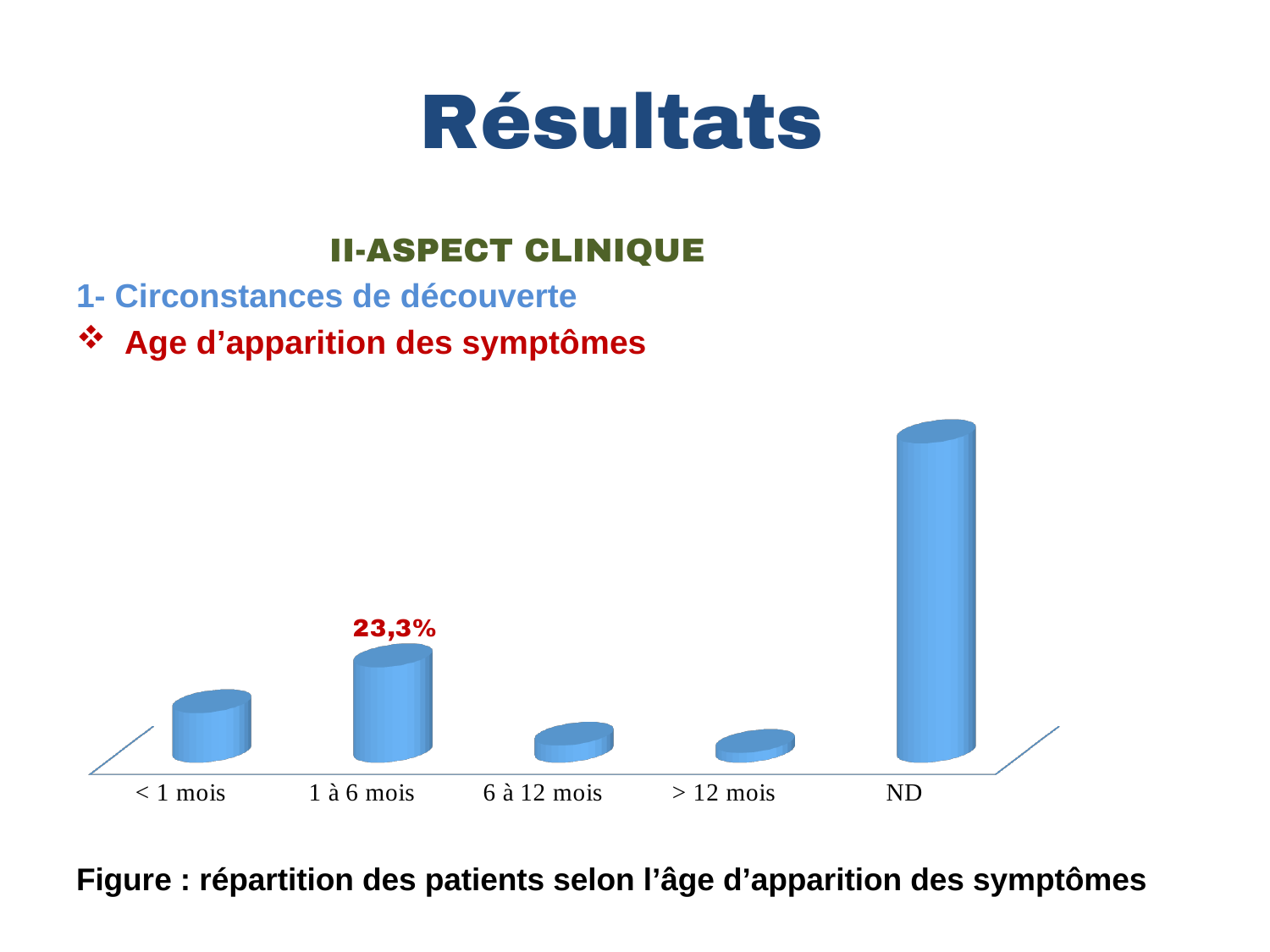

# Résultats
                       II-ASPECT CLINIQUE
1- Circonstances de découverte
Age d’apparition des symptômes

Figure : répartition des patients selon l’âge d’apparition des symptômes

[unsupported chart]